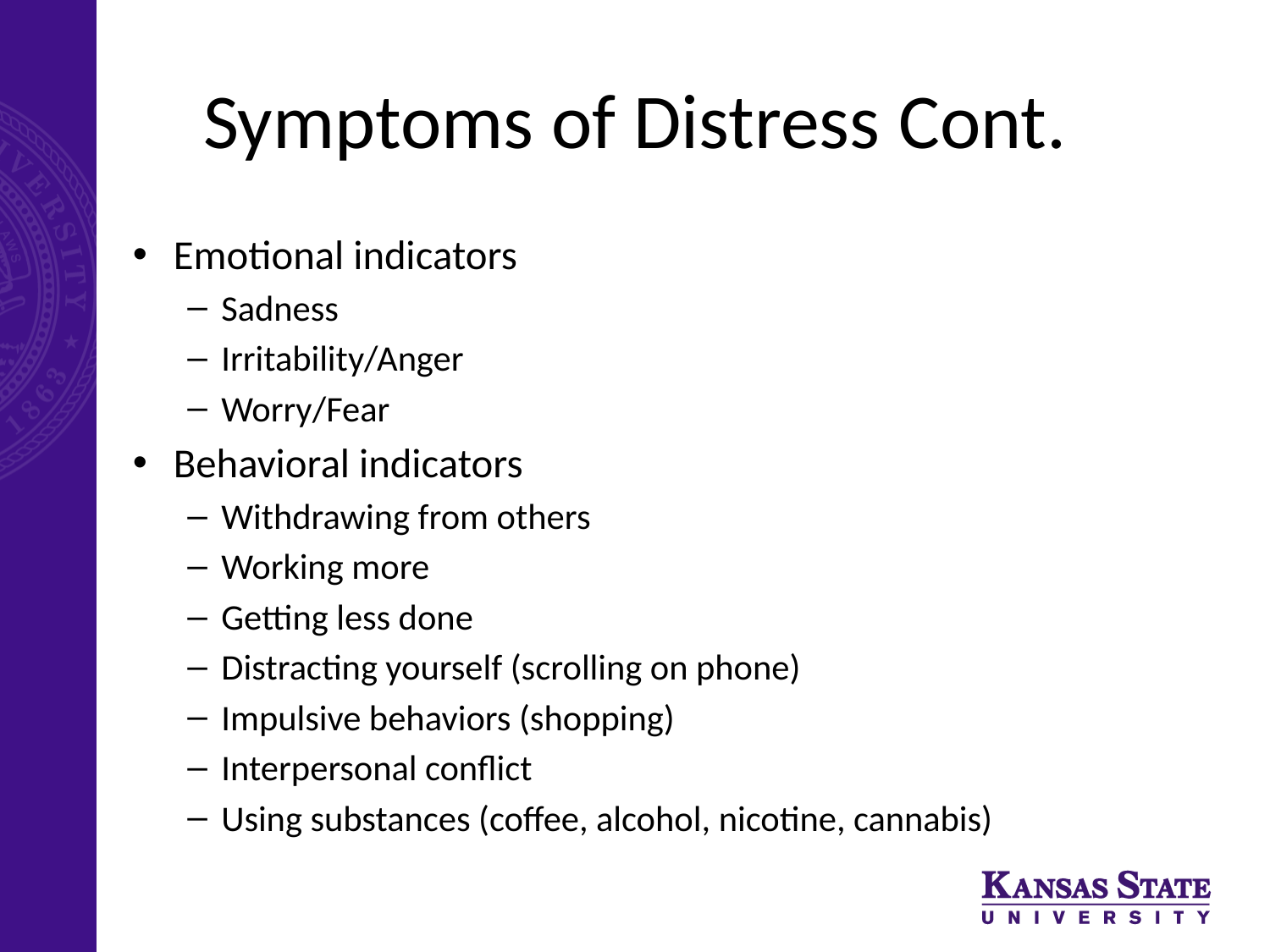

# Symptoms of Distress Cont.
Emotional indicators
Sadness
Irritability/Anger
Worry/Fear
Behavioral indicators
Withdrawing from others
Working more
Getting less done
Distracting yourself (scrolling on phone)
Impulsive behaviors (shopping)
Interpersonal conflict
Using substances (coffee, alcohol, nicotine, cannabis)